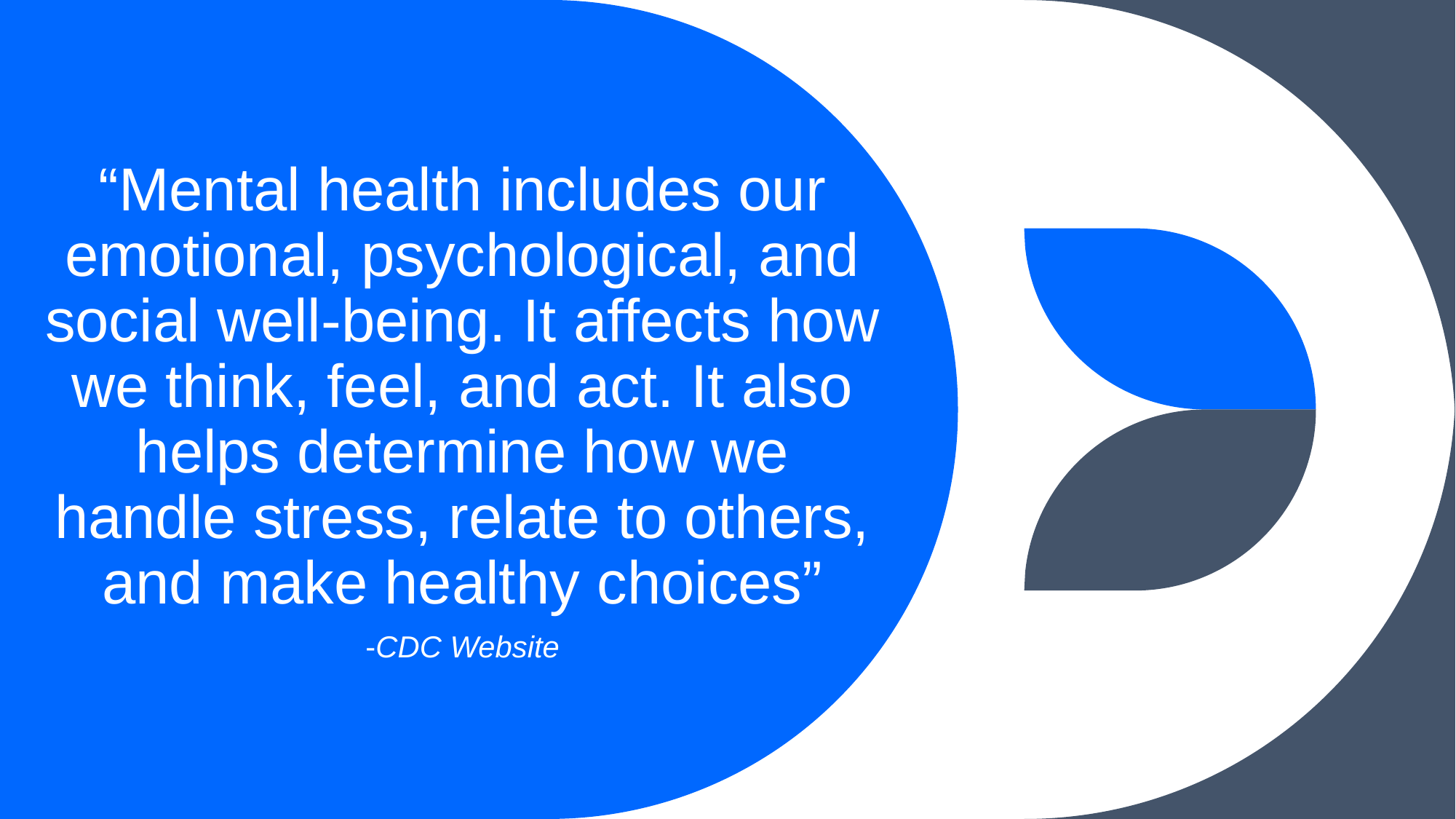

“Mental health includes our emotional, psychological, and social well-being. It affects how we think, feel, and act. It also helps determine how we handle stress, relate to others, and make healthy choices”
-CDC Website